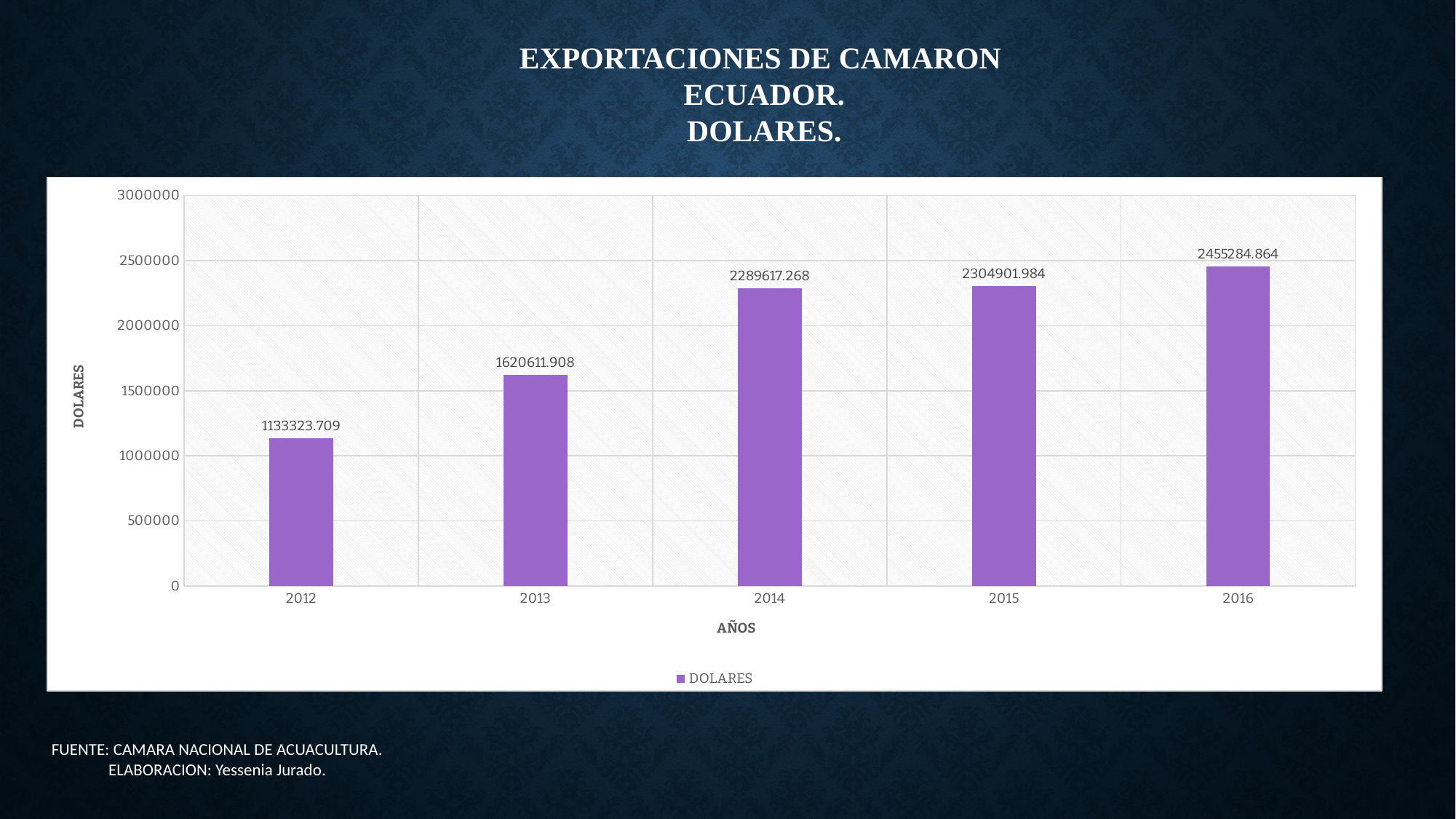

EXPORTACIONES DE CAMARON  ECUADOR.
DOLARES.

### Chart

| Category | DOLARES |
|---|---|
| 2012 | 1133323.709 |
| 2013 | 1620611.908 |
| 2014 | 2289617.268 |
| 2015 | 2304901.984 |
| 2016 | 2455284.864 |
FUENTE: CAMARA NACIONAL DE ACUACULTURA.
ELABORACION: Yessenia Jurado.